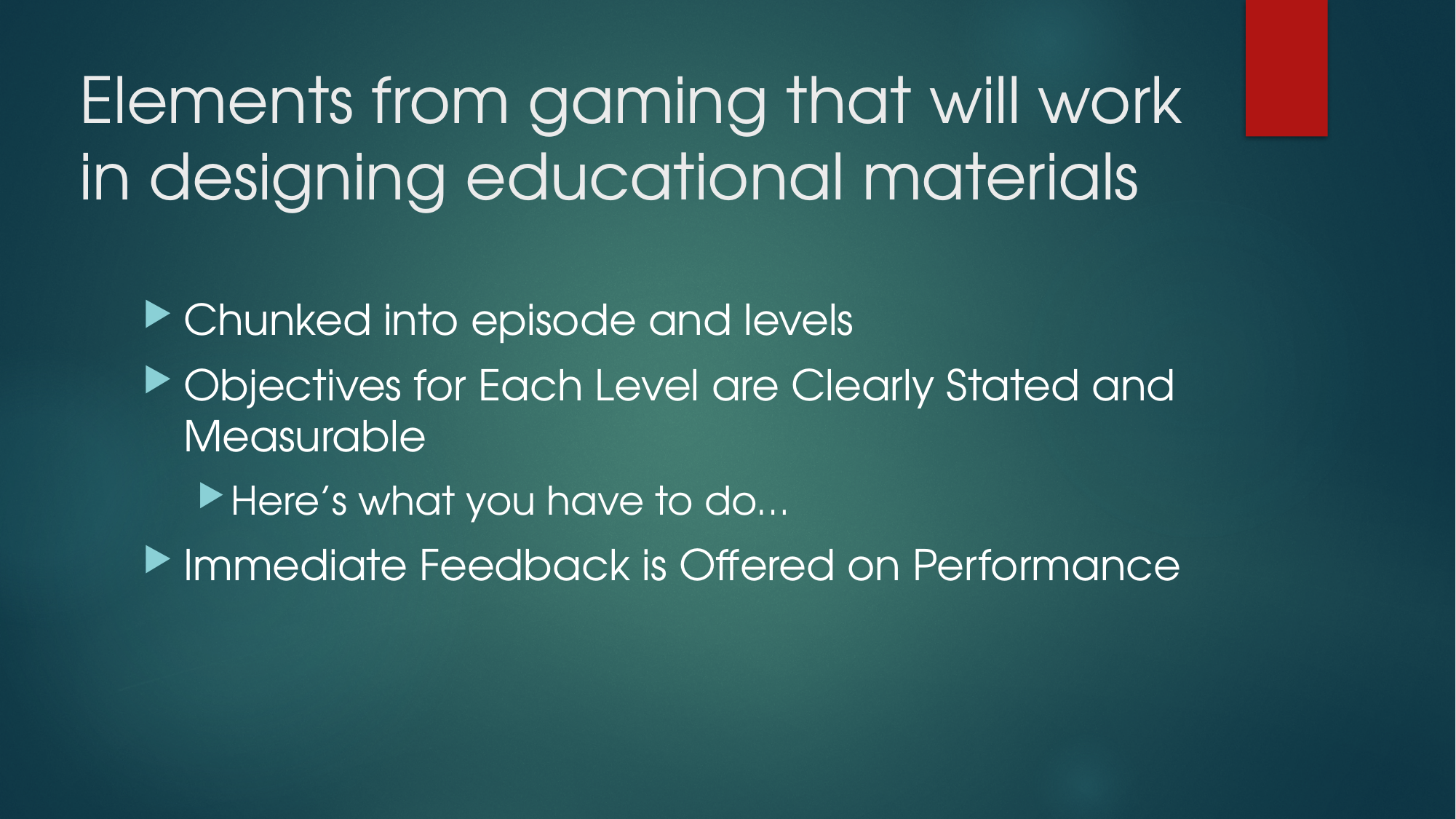

# Elements from gaming that will work in designing educational materials
Chunked into episode and levels
Objectives for Each Level are Clearly Stated and Measurable
Here’s what you have to do…
Immediate Feedback is Offered on Performance